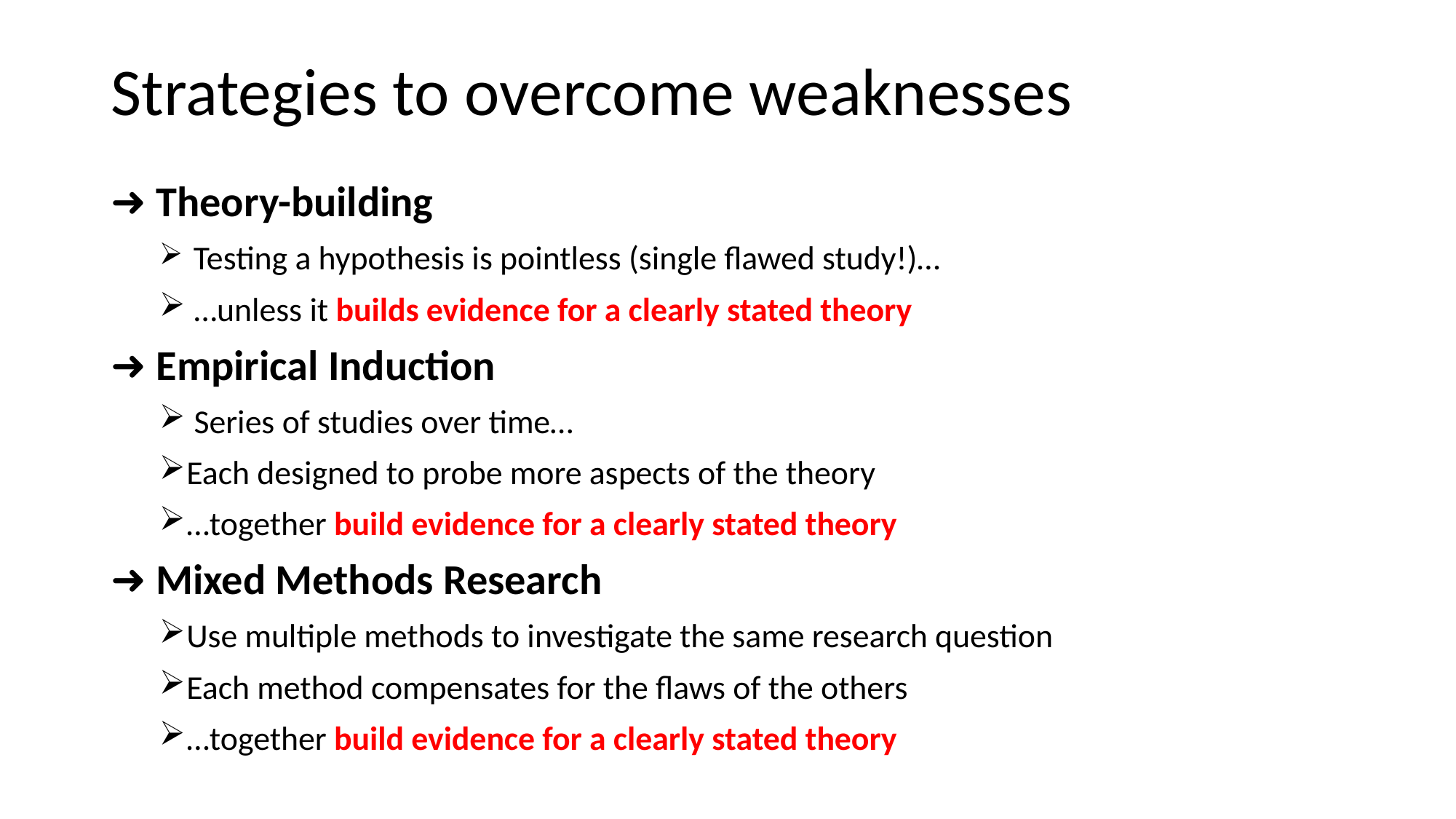

# Strategies to overcome weaknesses
➜ Theory-­building
 Testing a hypothesis is pointless (single flawed study!)…
 …unless it builds evidence for a clearly stated theory
➜ Empirical Induction
 Series of studies over time…
Each designed to probe more aspects of the theory
…together build evidence for a clearly stated theory
➜ Mixed Methods Research
Use multiple methods to investigate the same research question
Each method compensates for the flaws of the others
…together build evidence for a clearly stated theory